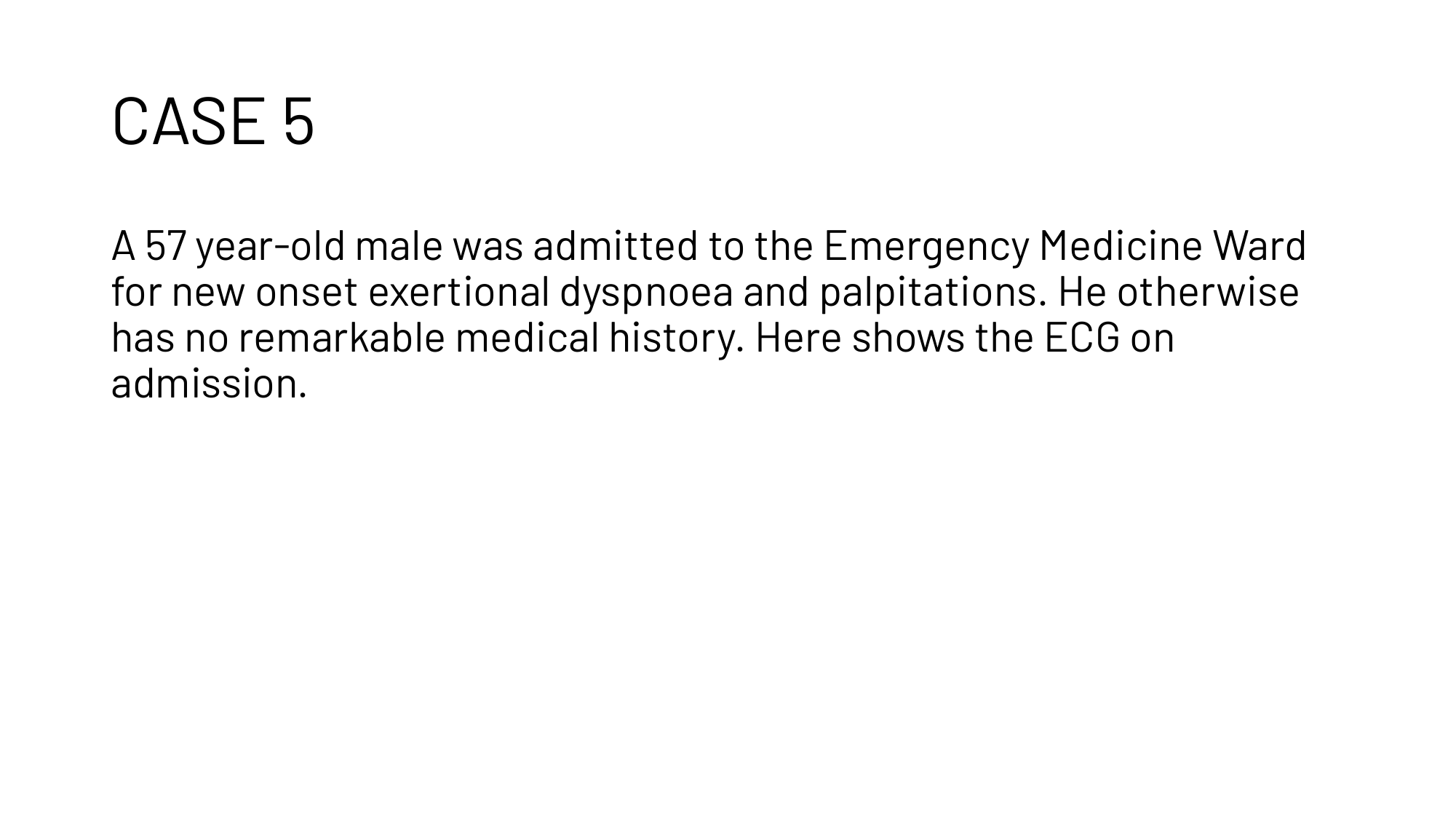

# CASE 5
A 57 year-old male was admitted to the Emergency Medicine Ward for new onset exertional dyspnoea and palpitations. He otherwise has no remarkable medical history. Here shows the ECG on admission.